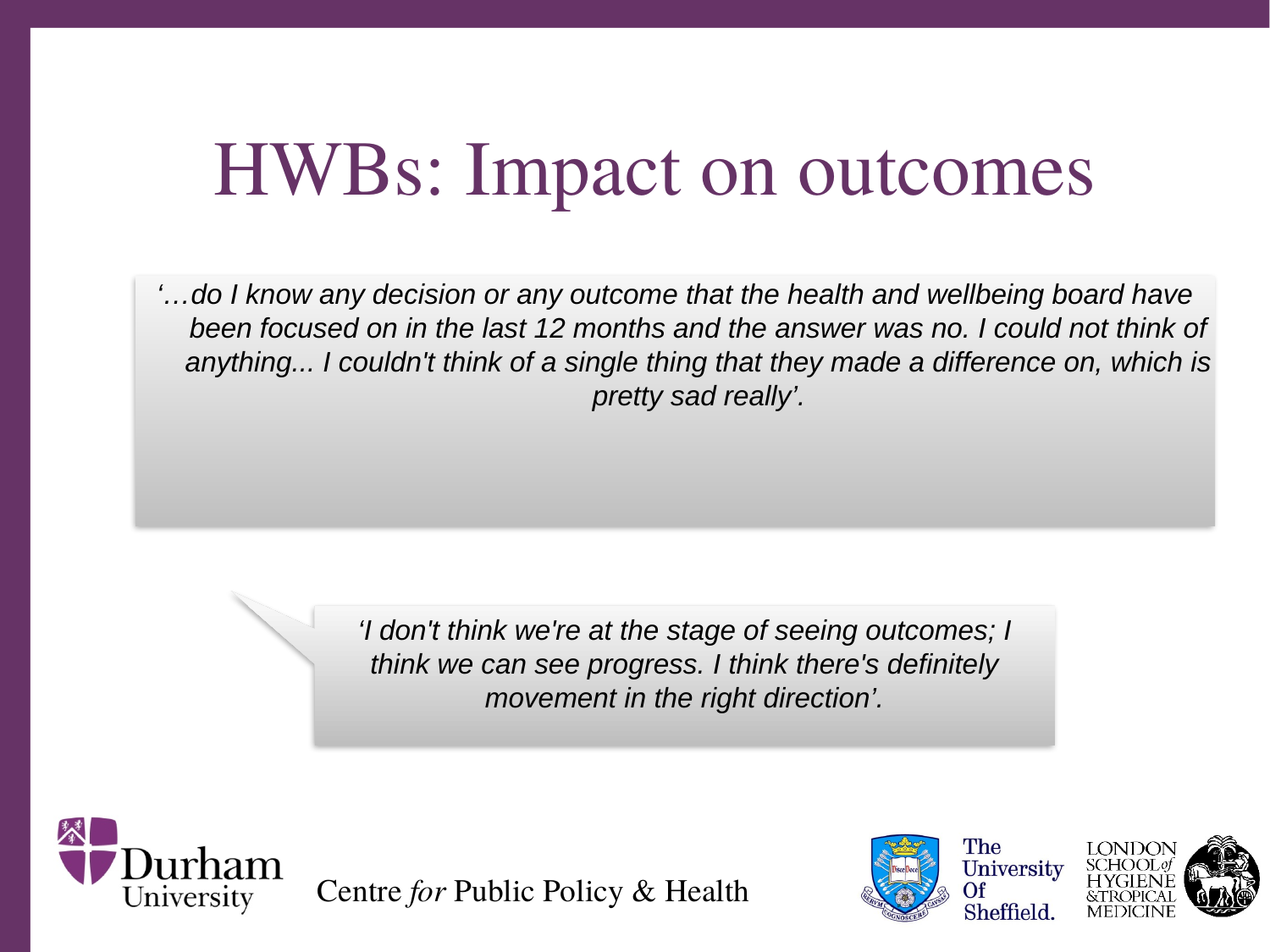

# HWBs: Impact on outcomes
‘…do I know any decision or any outcome that the health and wellbeing board have been focused on in the last 12 months and the answer was no. I could not think of anything... I couldn't think of a single thing that they made a difference on, which is pretty sad really’.

‘I don't think we're at the stage of seeing outcomes; I think we can see progress. I think there's definitely movement in the right direction’.